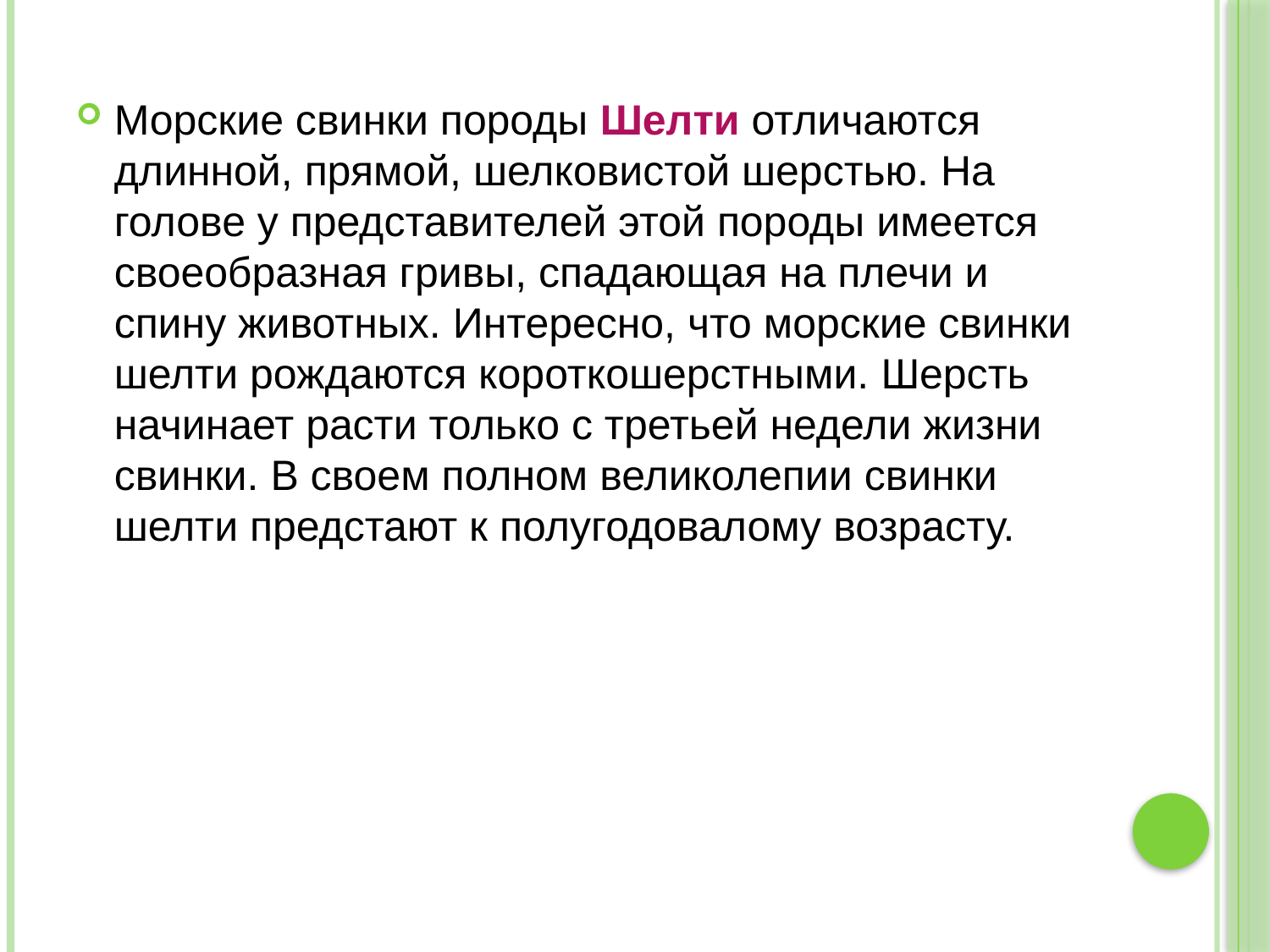

Морские свинки породы Шелти отличаются длинной, прямой, шелковистой шерстью. На голове у представителей этой породы имеется своеобразная гривы, спадающая на плечи и спину животных. Интересно, что морские свинки шелти рождаются короткошерстными. Шерсть начинает расти только с третьей недели жизни свинки. В своем полном великолепии свинки шелти предстают к полугодовалому возрасту.